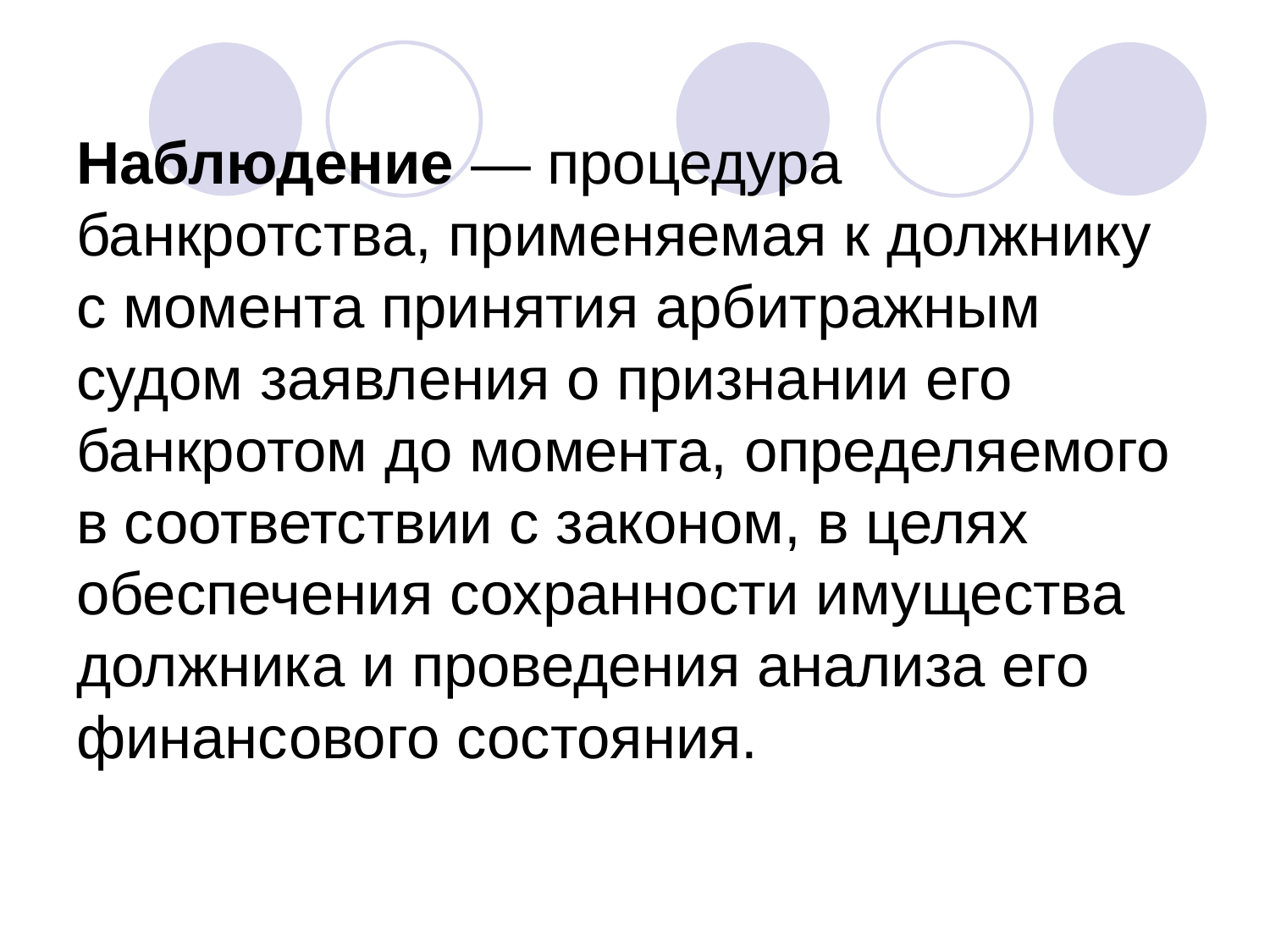

# Наблюдение — процедура банкротства, применяемая к должнику с момента принятия арбитражным судом заявления о признании его банкротом до момента, определяемого в соответствии с законом, в целях обеспечения сохранности имущества должника и проведения анализа его финансового состояния.